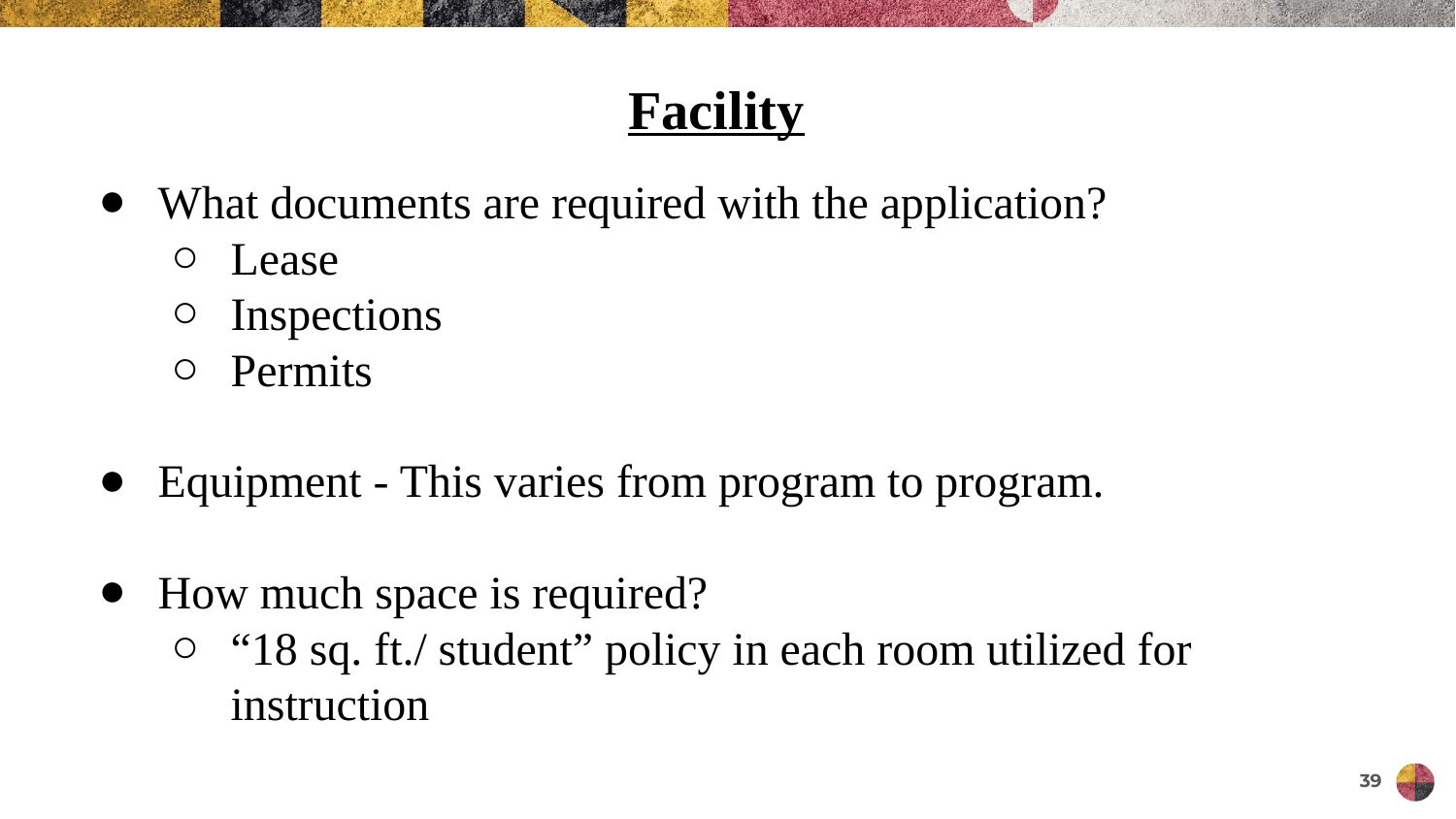

# Facility
What documents are required with the application?
Lease
Inspections
Permits

Equipment - This varies from program to program.

How much space is required?
“18 sq. ft./ student” policy in each room utilized for instruction

39